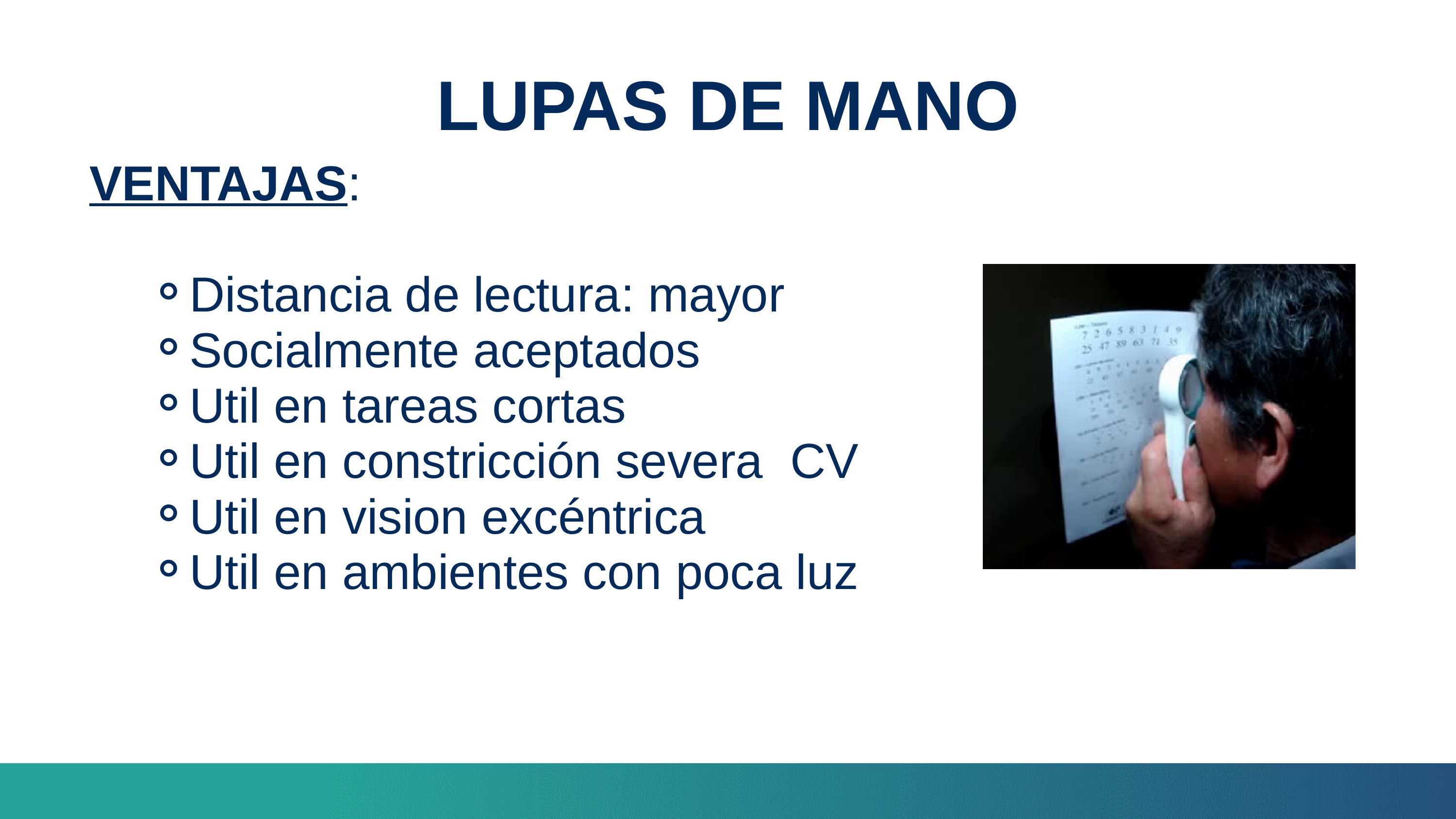

LUPAS DE MANO
VENTAJAS:

Distancia de lectura: mayor
Socialmente aceptados
Util en tareas cortas
Util en constricción severa  CV
Util en vision excéntrica
Util en ambientes con poca luz